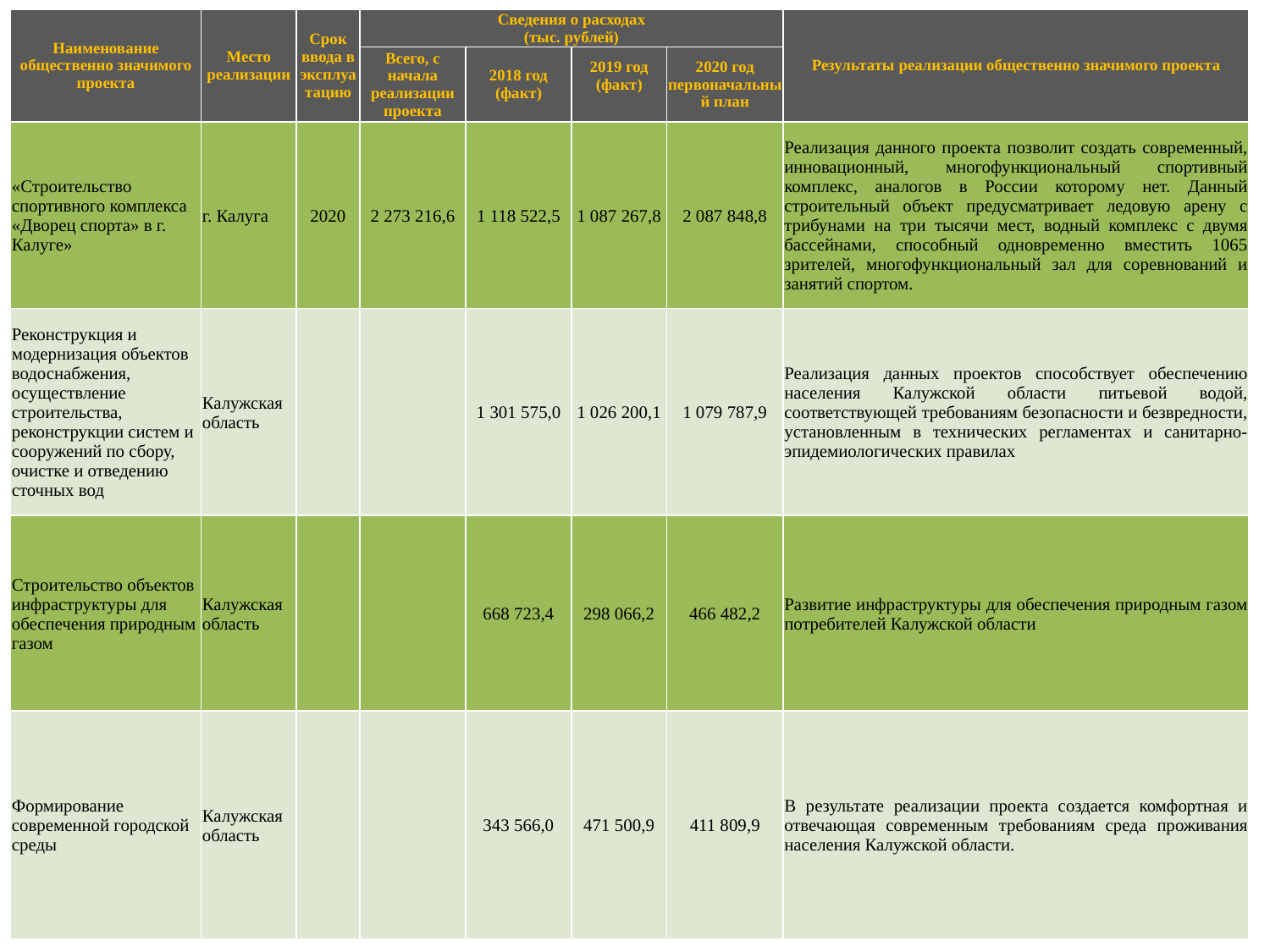

| Наименование общественно значимого проекта | Место реализации | Срок ввода в эксплуатацию | Сведения о расходах (тыс. рублей) |  |  |  | Результаты реализации общественно значимого проекта |
| --- | --- | --- | --- | --- | --- | --- | --- |
|  |  |  | Всего, с начала реализации проекта | 2018 год (факт) | 2019 год (факт) | 2020 год первоначальный план |  |
| «Строительство спортивного комплекса «Дворец спорта» в г. Калуге» | г. Калуга | 2020 | 2 273 216,6 | 1 118 522,5 | 1 087 267,8 | 2 087 848,8 | Реализация данного проекта позволит создать современный, инновационный, многофункциональный спортивный комплекс, аналогов в России которому нет. Данный строительный объект предусматривает ледовую арену с трибунами на три тысячи мест, водный комплекс с двумя бассейнами, способный одновременно вместить 1065 зрителей, многофункциональный зал для соревнований и занятий спортом. |
| Реконструкция и модернизация объектов водоснабжения, осуществление строительства, реконструкции систем и сооружений по сбору, очистке и отведению сточных вод | Калужская область |  |  | 1 301 575,0 | 1 026 200,1 | 1 079 787,9 | Реализация данных проектов способствует обеспечению населения Калужской области питьевой водой, соответствующей требованиям безопасности и безвредности, установленным в технических регламентах и санитарно-эпидемиологических правилах |
| Строительство объектов инфраструктуры для обеспечения природным газом | Калужская область |  |  | 668 723,4 | 298 066,2 | 466 482,2 | Развитие инфраструктуры для обеспечения природным газом потребителей Калужской области |
| Формирование современной городской среды | Калужская область |  |  | 343 566,0 | 471 500,9 | 411 809,9 | В результате реализации проекта создается комфортная и отвечающая современным требованиям среда проживания населения Калужской области. |